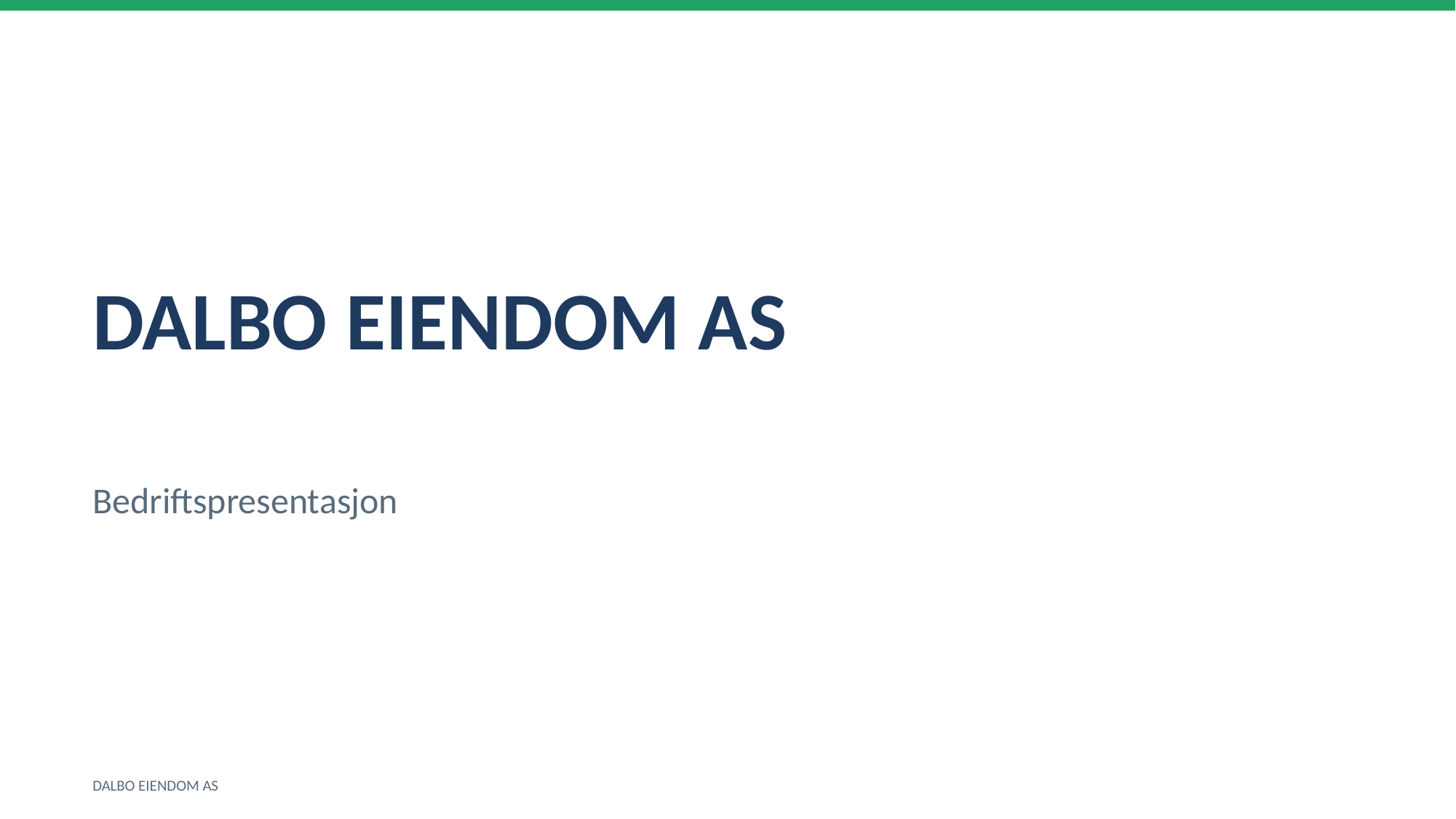

DALBO EIENDOM AS
Bedriftspresentasjon
DALBO EIENDOM AS